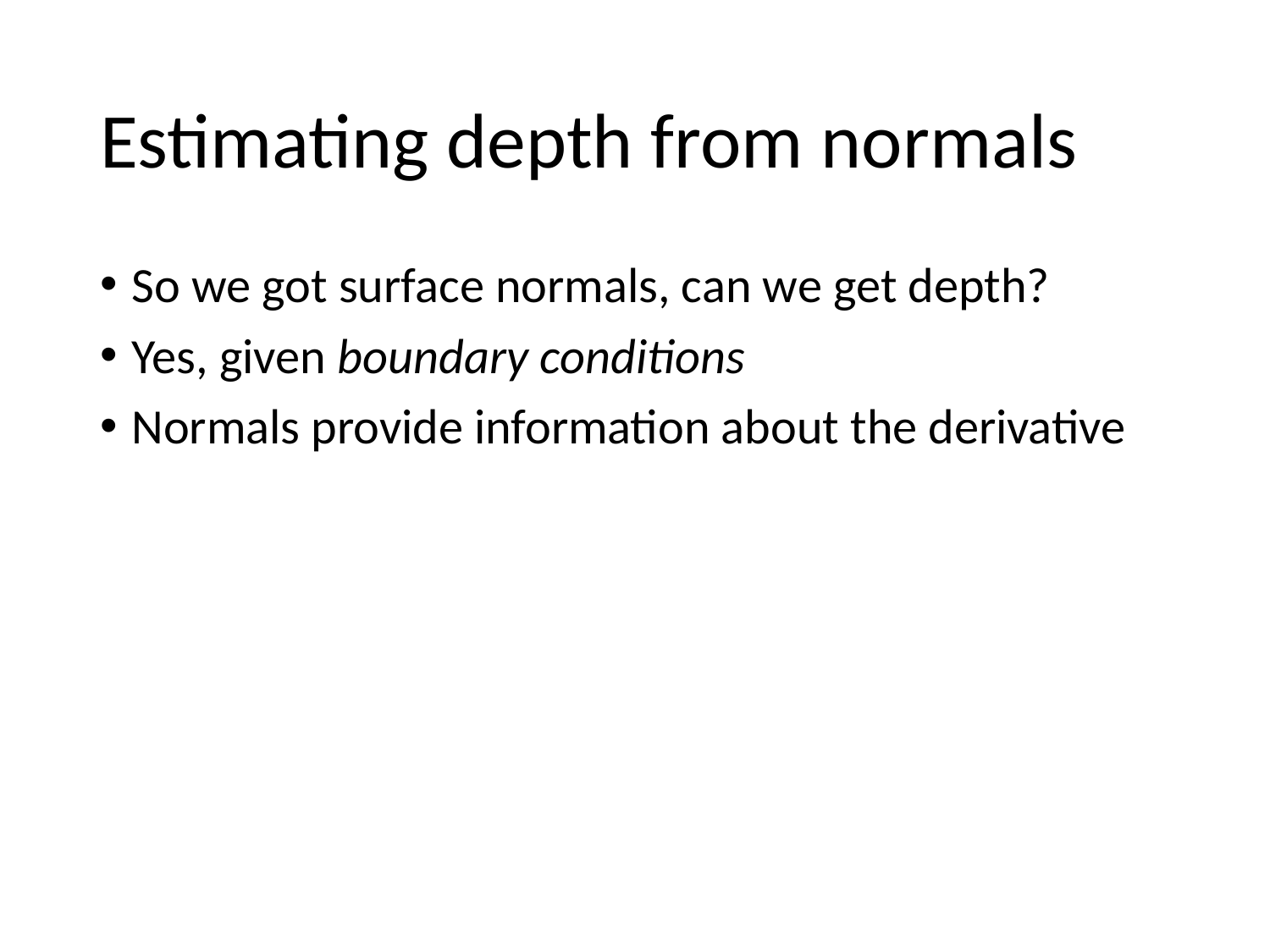

# Estimating depth from normals
So we got surface normals, can we get depth?
Yes, given boundary conditions
Normals provide information about the derivative